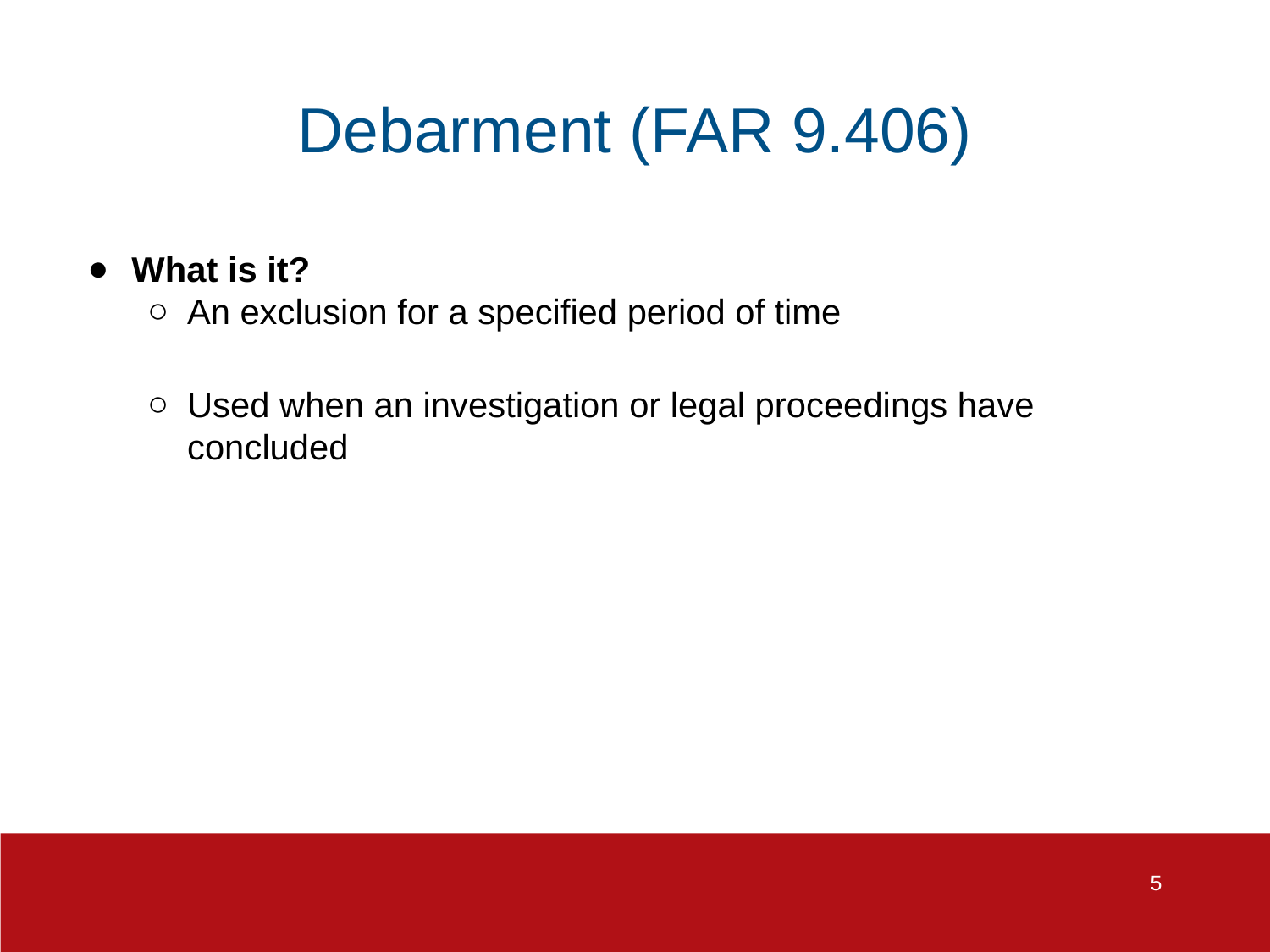

# Debarment (FAR 9.406)
What is it?
An exclusion for a specified period of time

Used when an investigation or legal proceedings have concluded
5